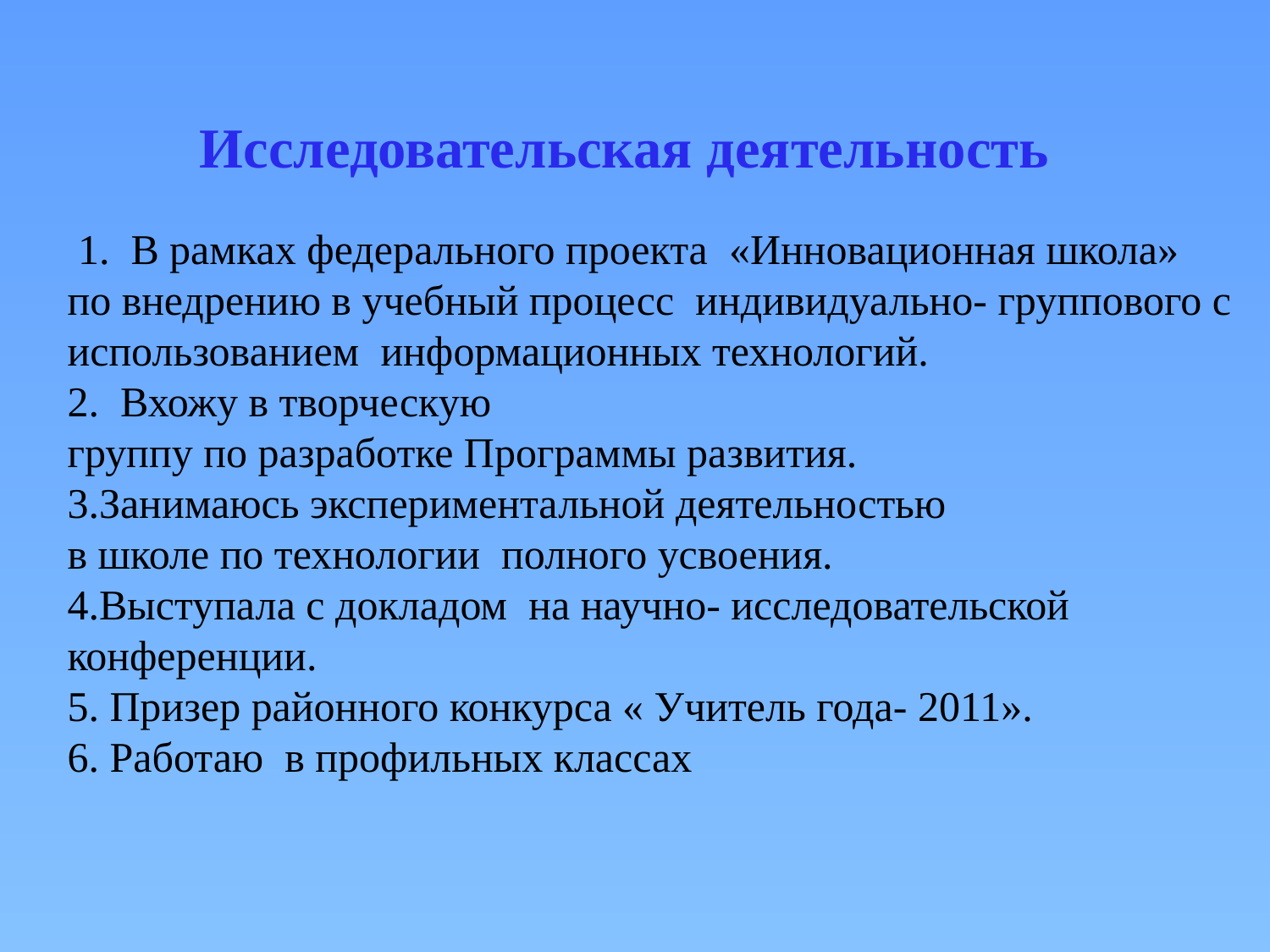

Исследовательская деятельность
 1.  В рамках федерального проекта  «Инновационная школа»
по внедрению в учебный процесс  индивидуально- группового с использованием  информационных технологий.
2.  Вхожу в творческую
группу по разработке Программы развития.
3.Занимаюсь экспериментальной деятельностью
в школе по технологии  полного усвоения.
4.Выступала с докладом  на научно- исследовательской конференции.
5. Призер районного конкурса « Учитель года- 2011».
6. Работаю  в профильных классах